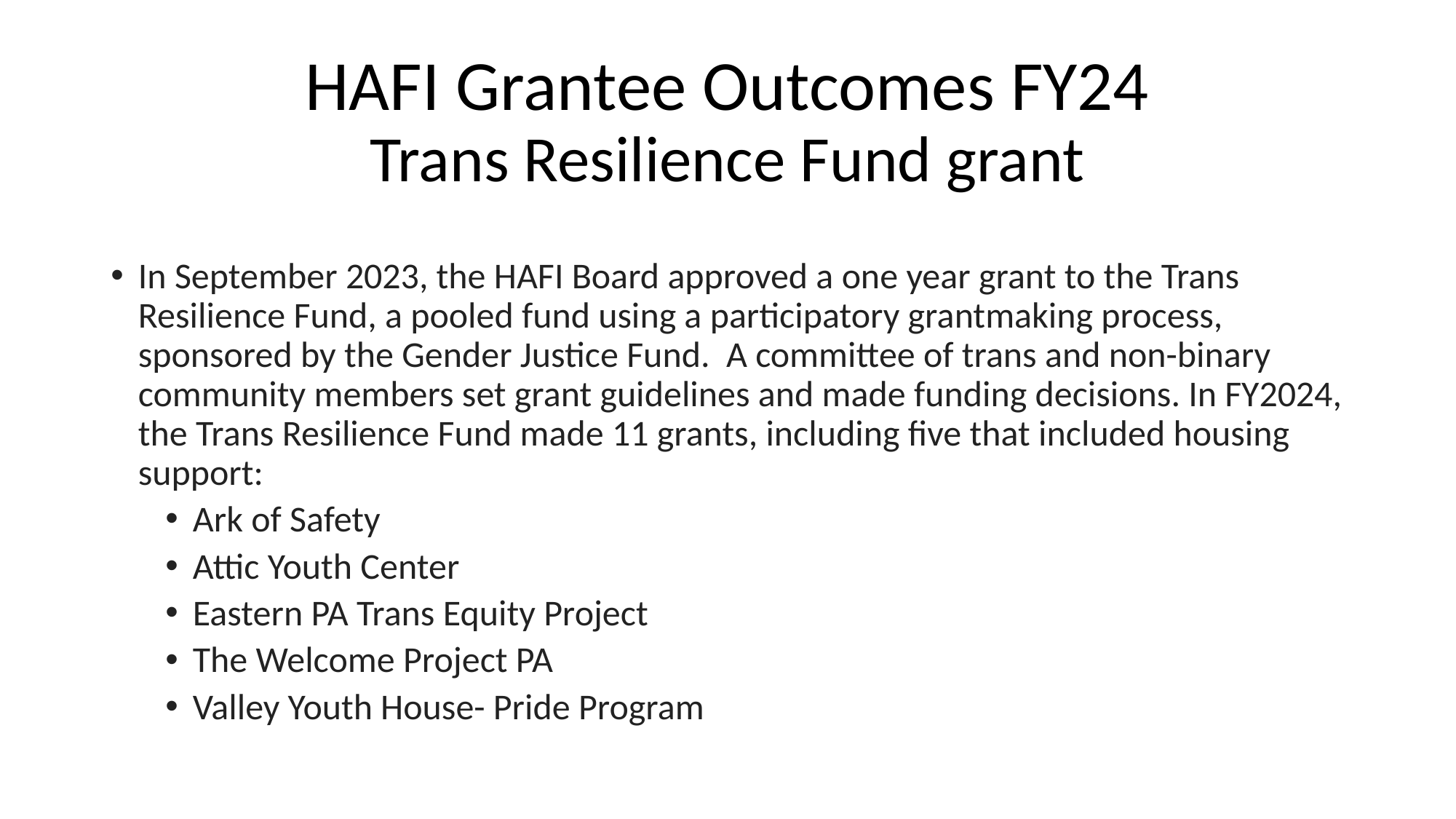

# HAFI Grantee Outcomes FY24 Trans Resilience Fund grant

In September 2023, the HAFI Board approved a one year grant to the Trans Resilience Fund, a pooled fund using a participatory grantmaking process, sponsored by the Gender Justice Fund.  A committee of trans and non-binary community members set grant guidelines and made funding decisions. In FY2024, the Trans Resilience Fund made 11 grants, including five that included housing support:
Ark of Safety
Attic Youth Center
Eastern PA Trans Equity Project
The Welcome Project PA
Valley Youth House- Pride Program